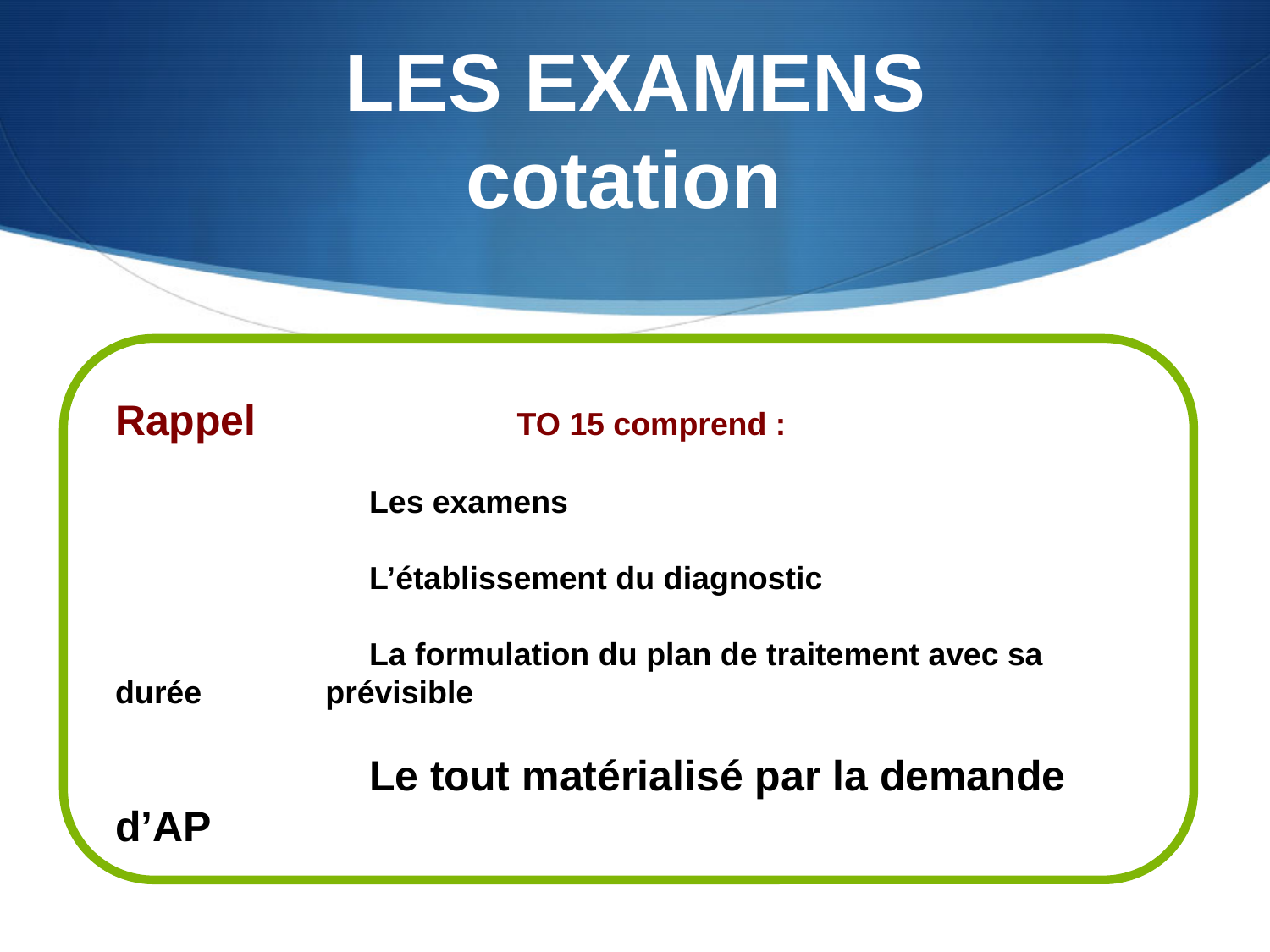

# LES EXAMENS cotation

Rappel                      TO 15 comprend :

		Les examens

		L’établissement du diagnostic

		La formulation du plan de traitement avec sa durée              prévisible

		Le tout matérialisé par la demande d’AP